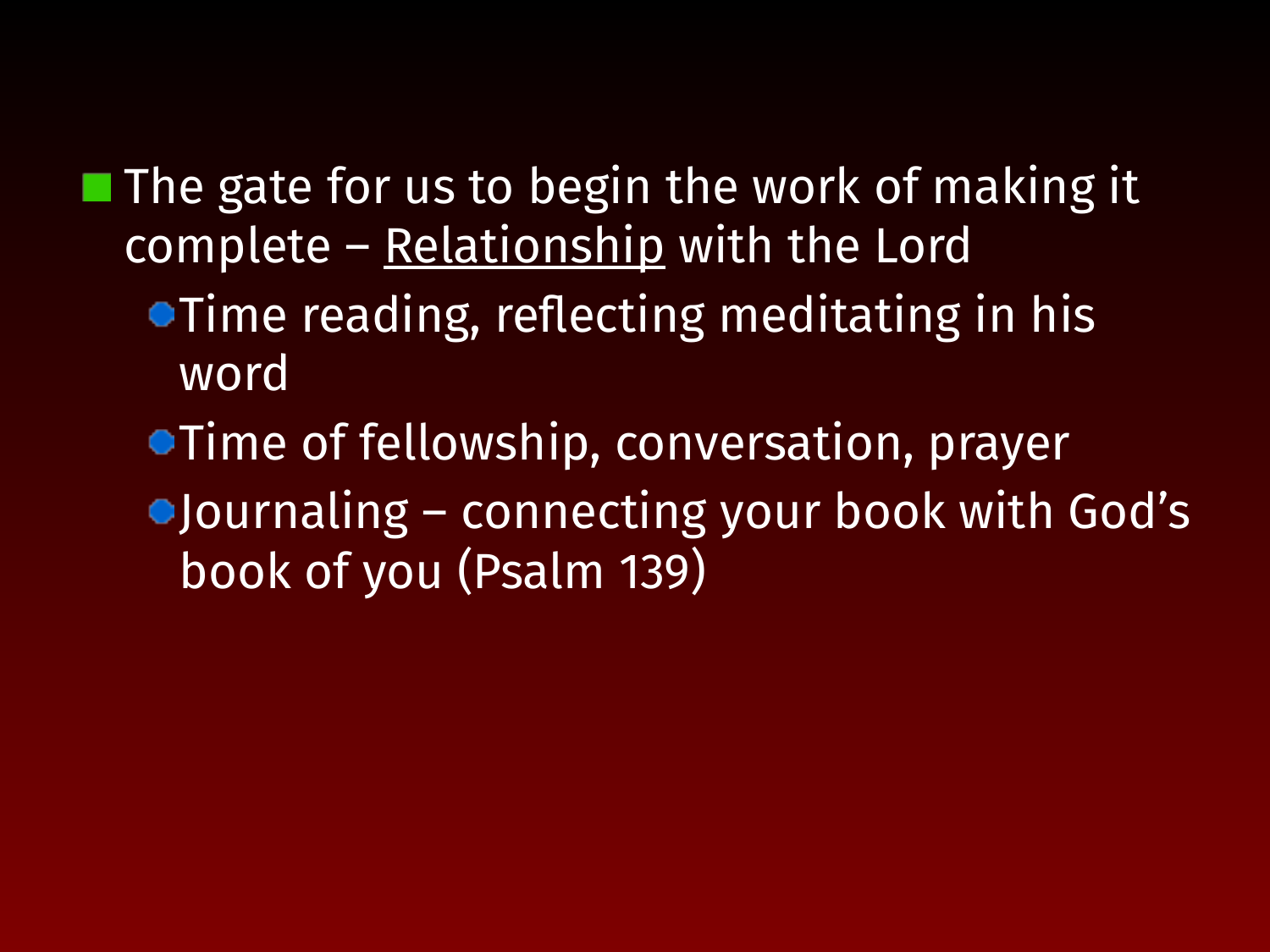

The gate for us to begin the work of making it complete – Relationship with the Lord
Time reading, reflecting meditating in his word
Time of fellowship, conversation, prayer
Journaling – connecting your book with God’s book of you (Psalm 139)